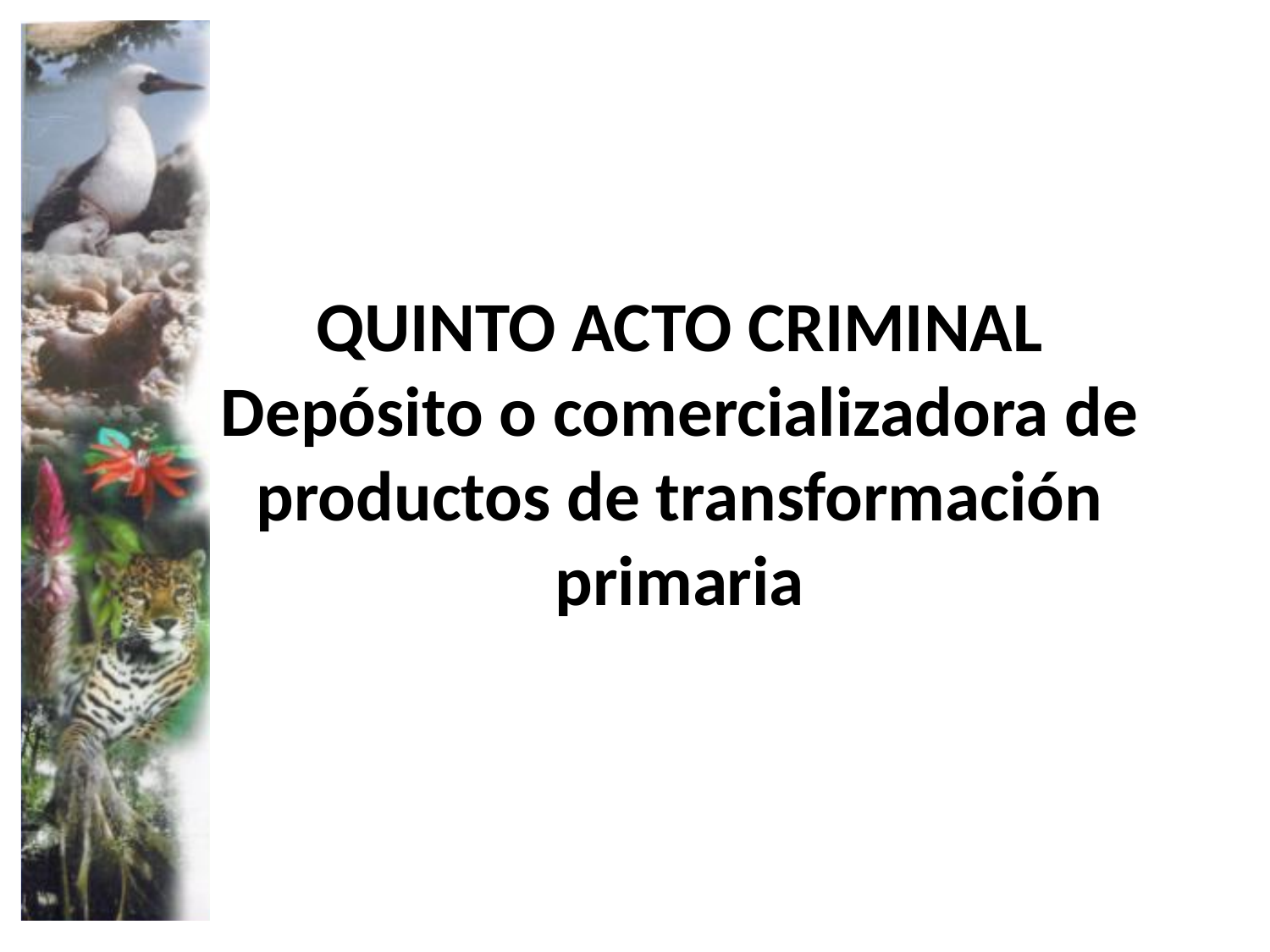

#
QUINTO ACTO CRIMINAL Depósito o comercializadora de productos de transformación primaria